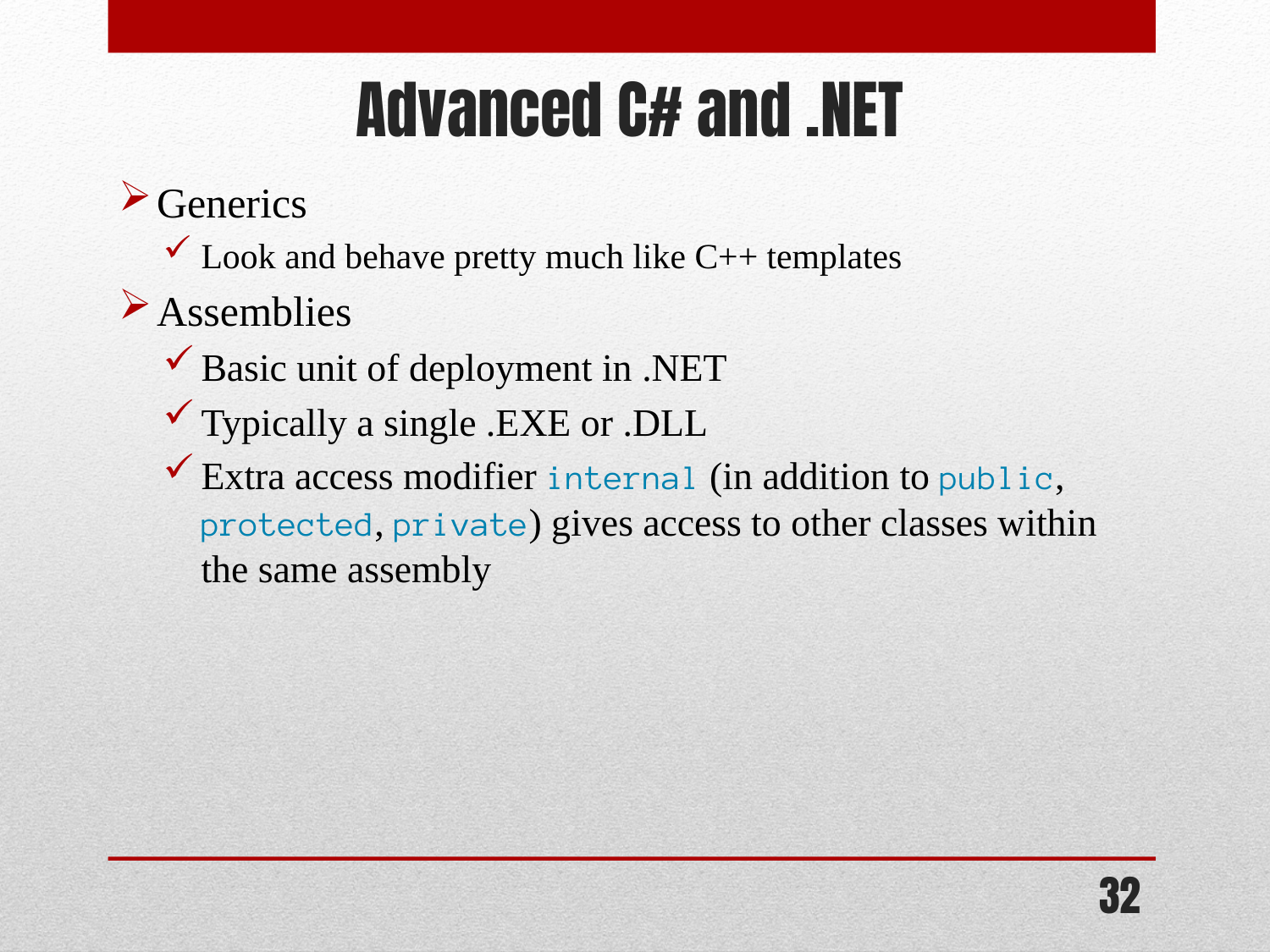

# Advanced C# and .NET
Generics
Look and behave pretty much like C++ templates
Assemblies
Basic unit of deployment in .NET
Typically a single .EXE or .DLL
Extra access modifier internal (in addition to public, protected, private) gives access to other classes within the same assembly

32